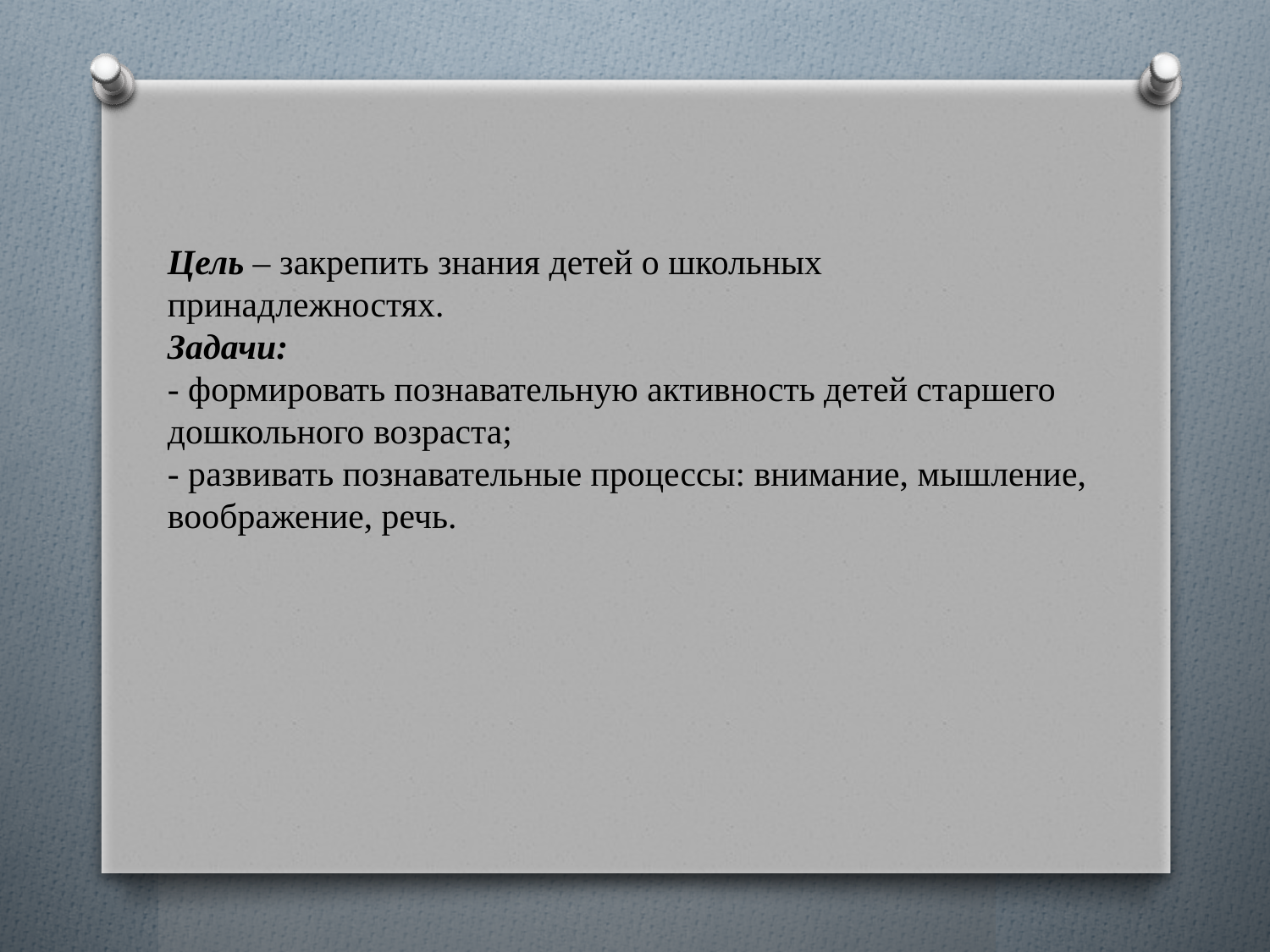

Цель – закрепить знания детей о школьных принадлежностях.
Задачи:
- формировать познавательную активность детей старшего дошкольного возраста;
- развивать познавательные процессы: внимание, мышление, воображение, речь.